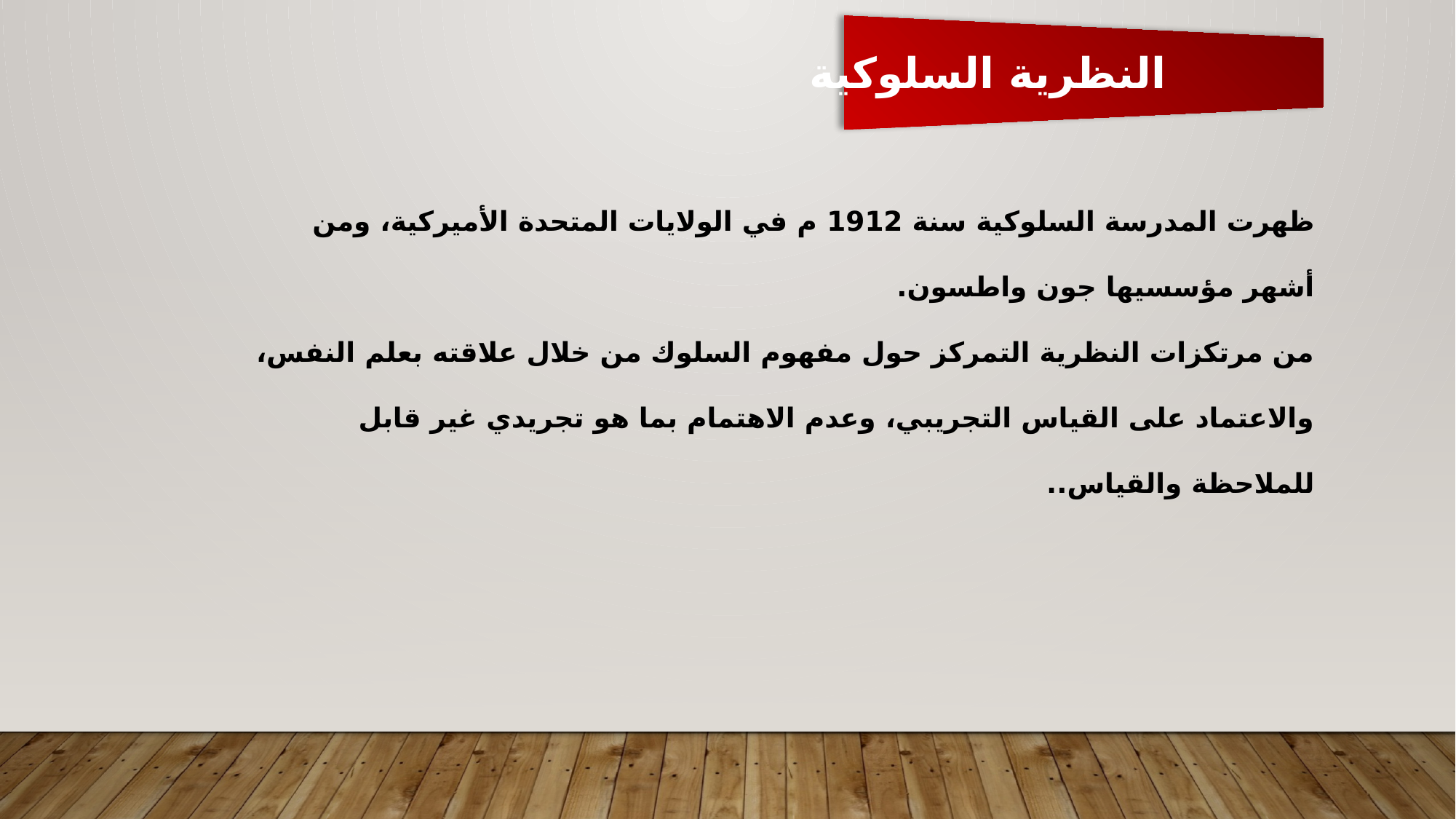

النظرية السلوكية
ظهرت المدرسة السلوكية سنة 1912 م في الولايات المتحدة الأميركية، ومن أشهر مؤسسيها جون واطسون.
من مرتكزات النظرية التمركز حول مفهوم السلوك من خلال علاقته بعلم النفس، والاعتماد على القياس التجريبي، وعدم الاهتمام بما هو تجريدي غير قابل للملاحظة والقياس..